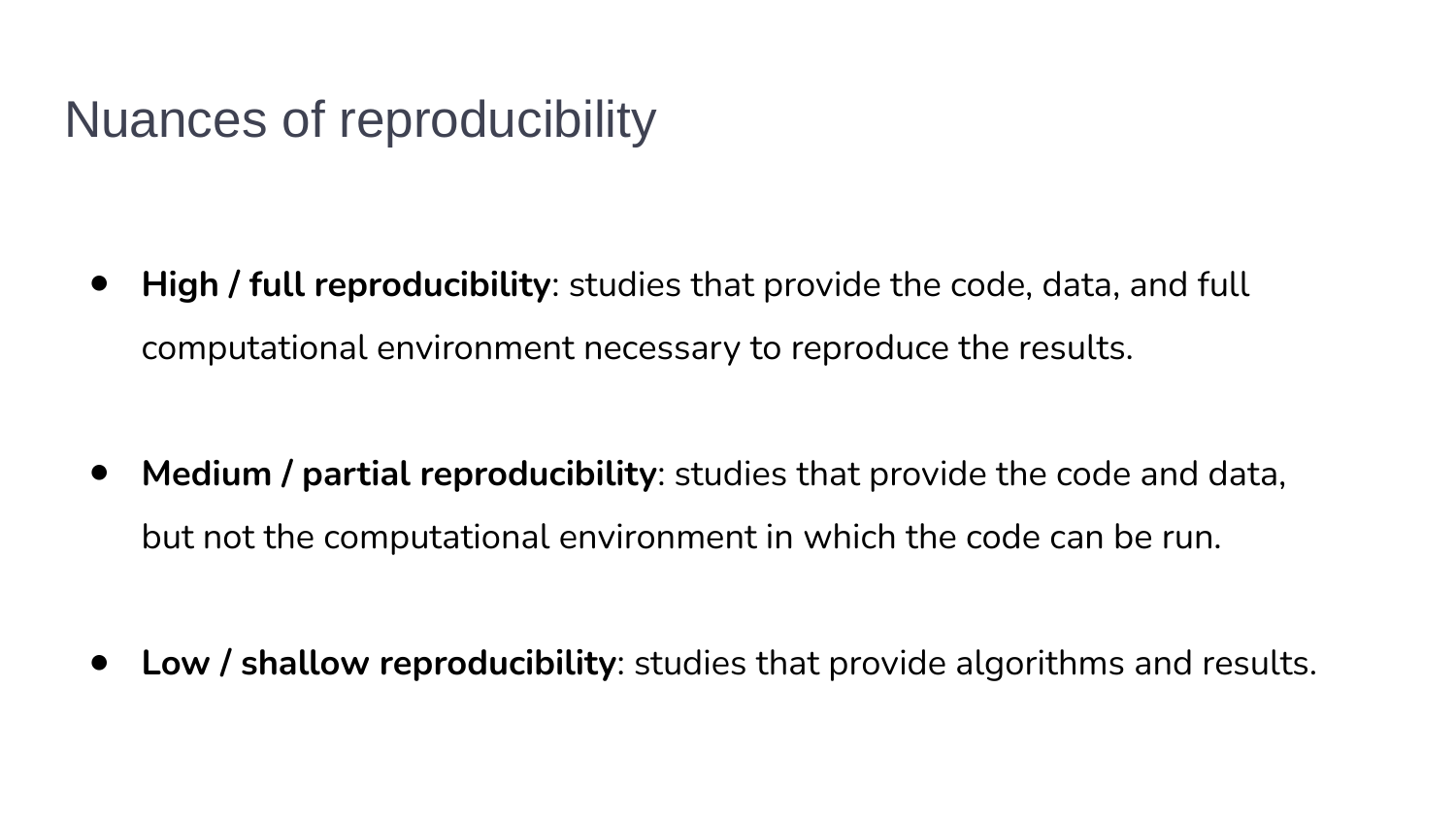

# Nuances of reproducibility

High / full reproducibility: studies that provide the code, data, and full computational environment necessary to reproduce the results.

Medium / partial reproducibility: studies that provide the code and data, but not the computational environment in which the code can be run.

Low / shallow reproducibility: studies that provide algorithms and results.